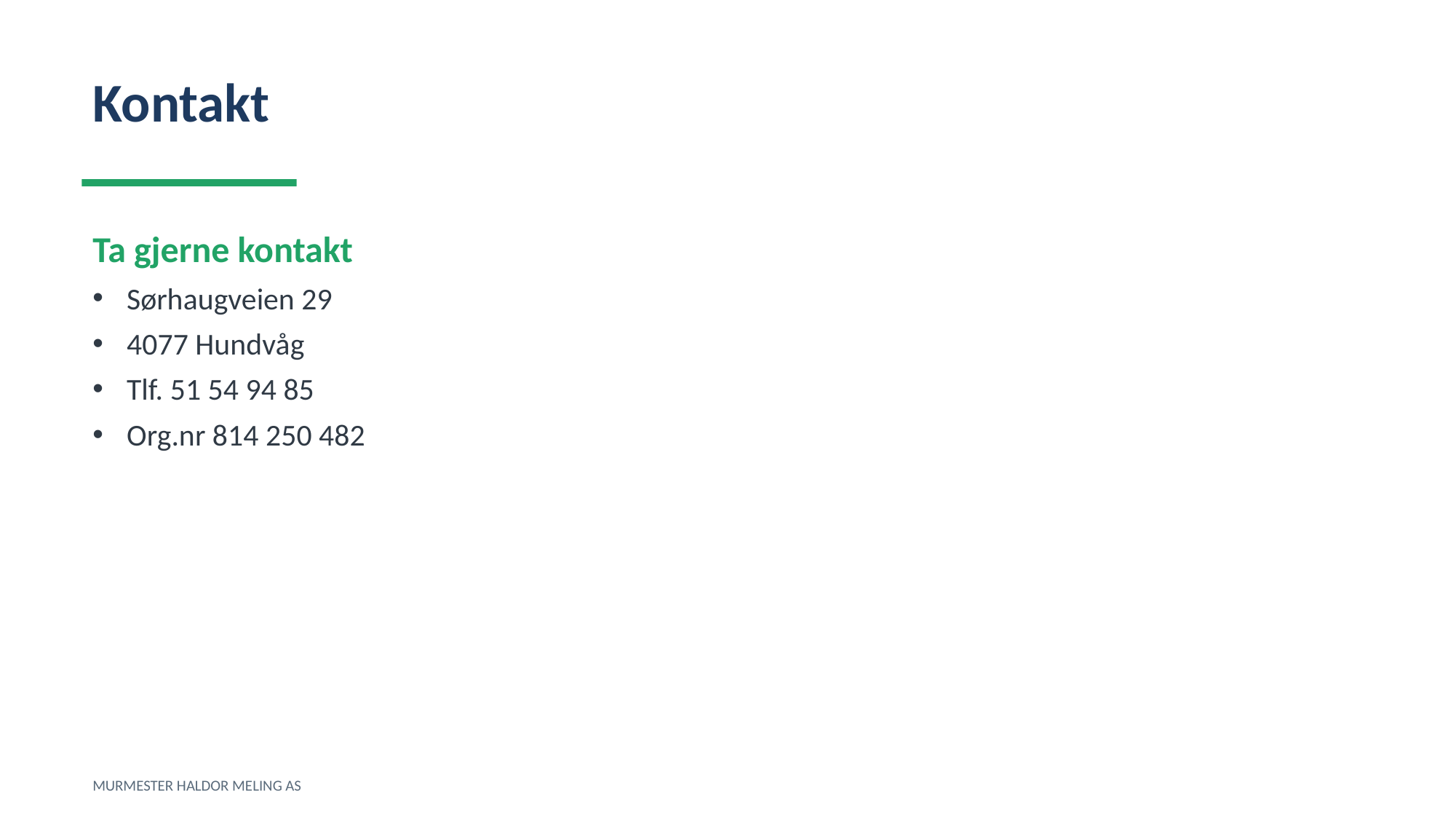

Kontakt

Ta gjerne kontakt
Sørhaugveien 29
4077 Hundvåg
Tlf. 51 54 94 85
Org.nr 814 250 482
MURMESTER HALDOR MELING AS